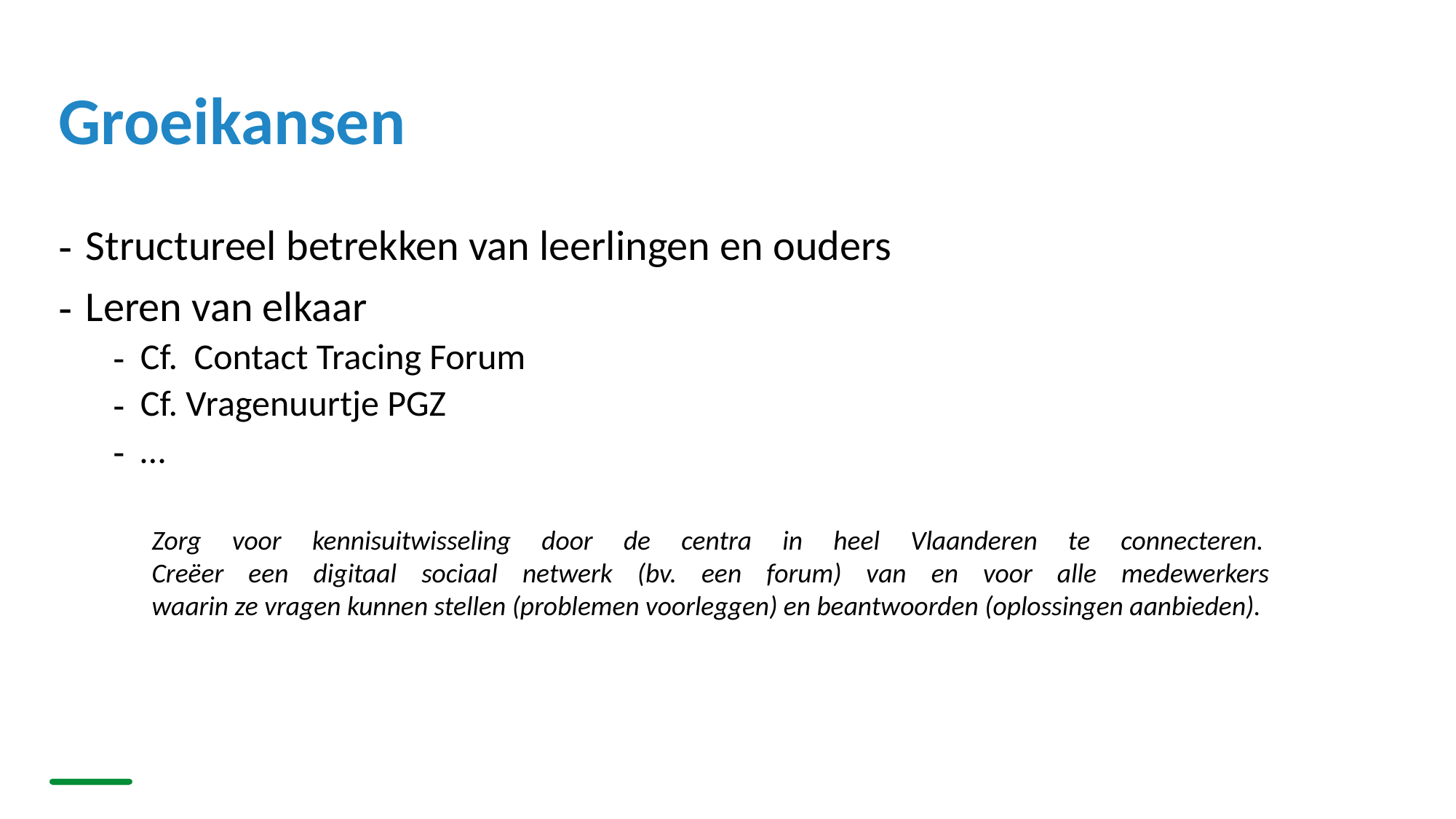

# Groeikansen
Structureel betrekken van leerlingen en ouders
Leren van elkaar
Cf.  Contact Tracing Forum
Cf. Vragenuurtje PGZ
…
Zorg voor kennisuitwisseling door de centra in heel Vlaanderen te connecteren.
Creëer een digitaal sociaal netwerk (bv. een forum) van en voor alle medewerkers
waarin ze vragen kunnen stellen (problemen voorleggen) en beantwoorden (oplossingen aanbieden).